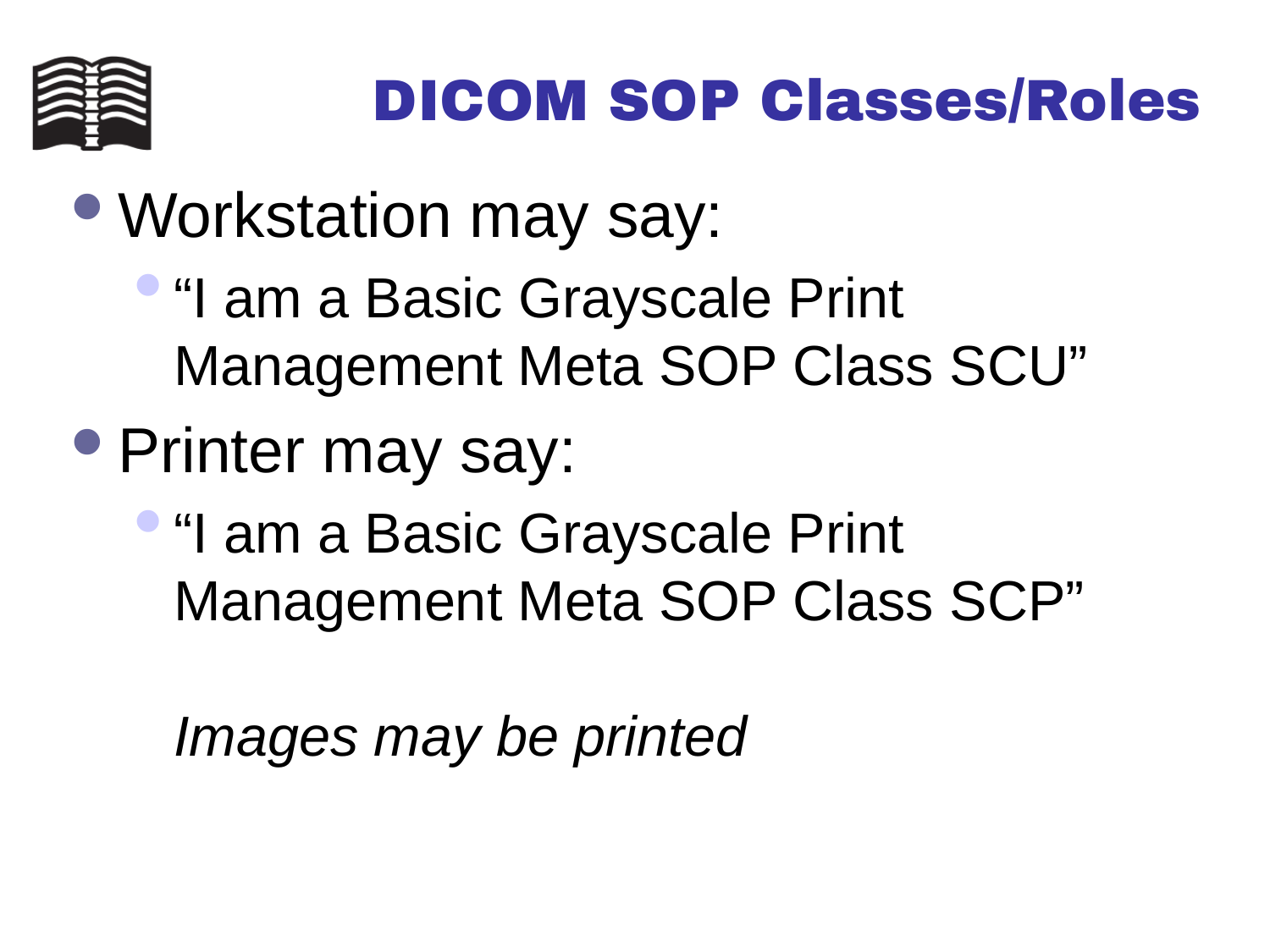

# DICOM SOP Classes/Roles
Workstation may say:
“I am a Basic Grayscale Print Management Meta SOP Class SCU”
Printer may say:
“I am a Basic Grayscale Print Management Meta SOP Class SCP”
Images may be printed